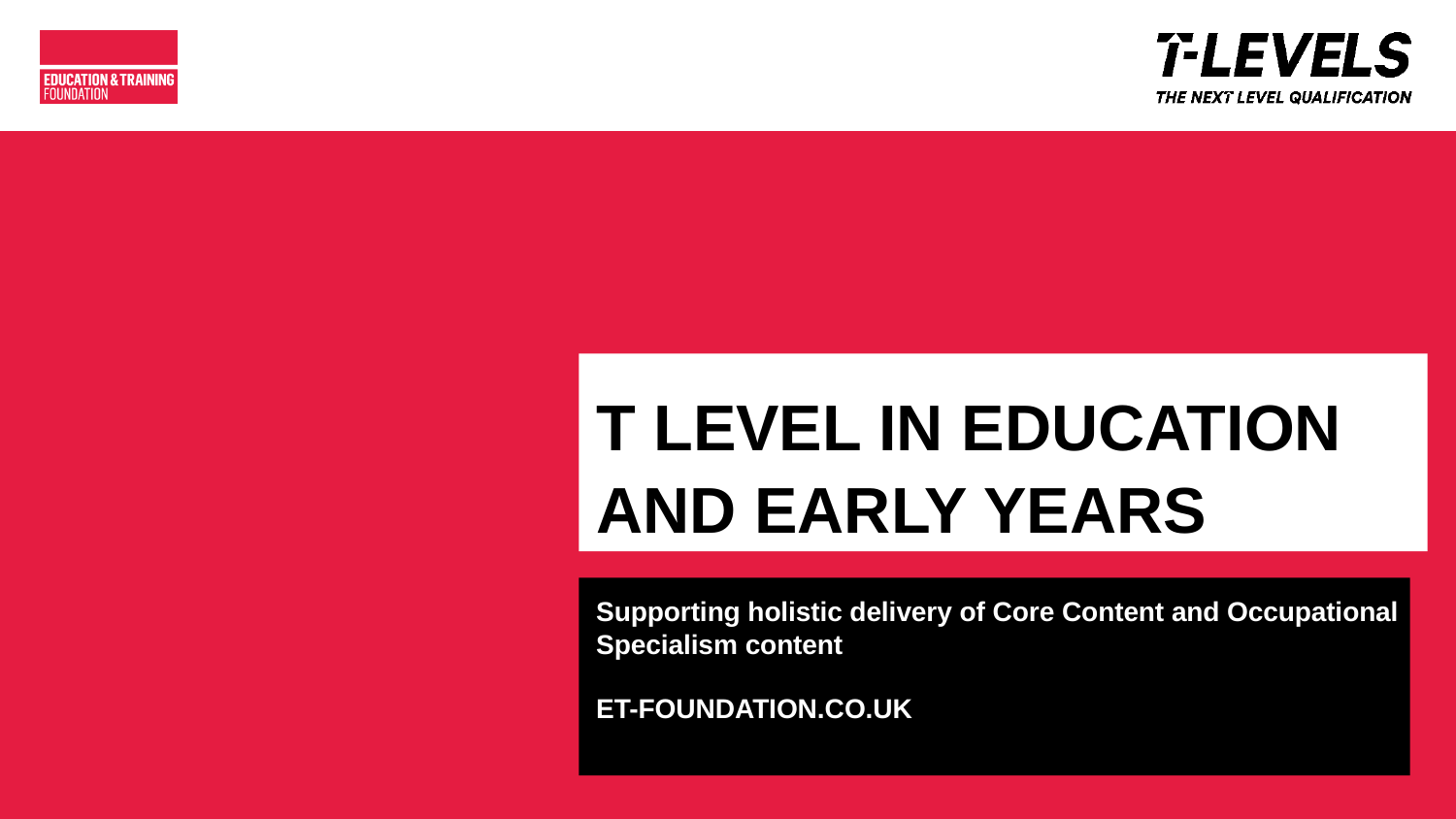

# T LEVEL IN EDUCATION AND EARLY YEARS
Supporting holistic delivery of Core Content and Occupational Specialism content

ET-FOUNDATION.CO.UK